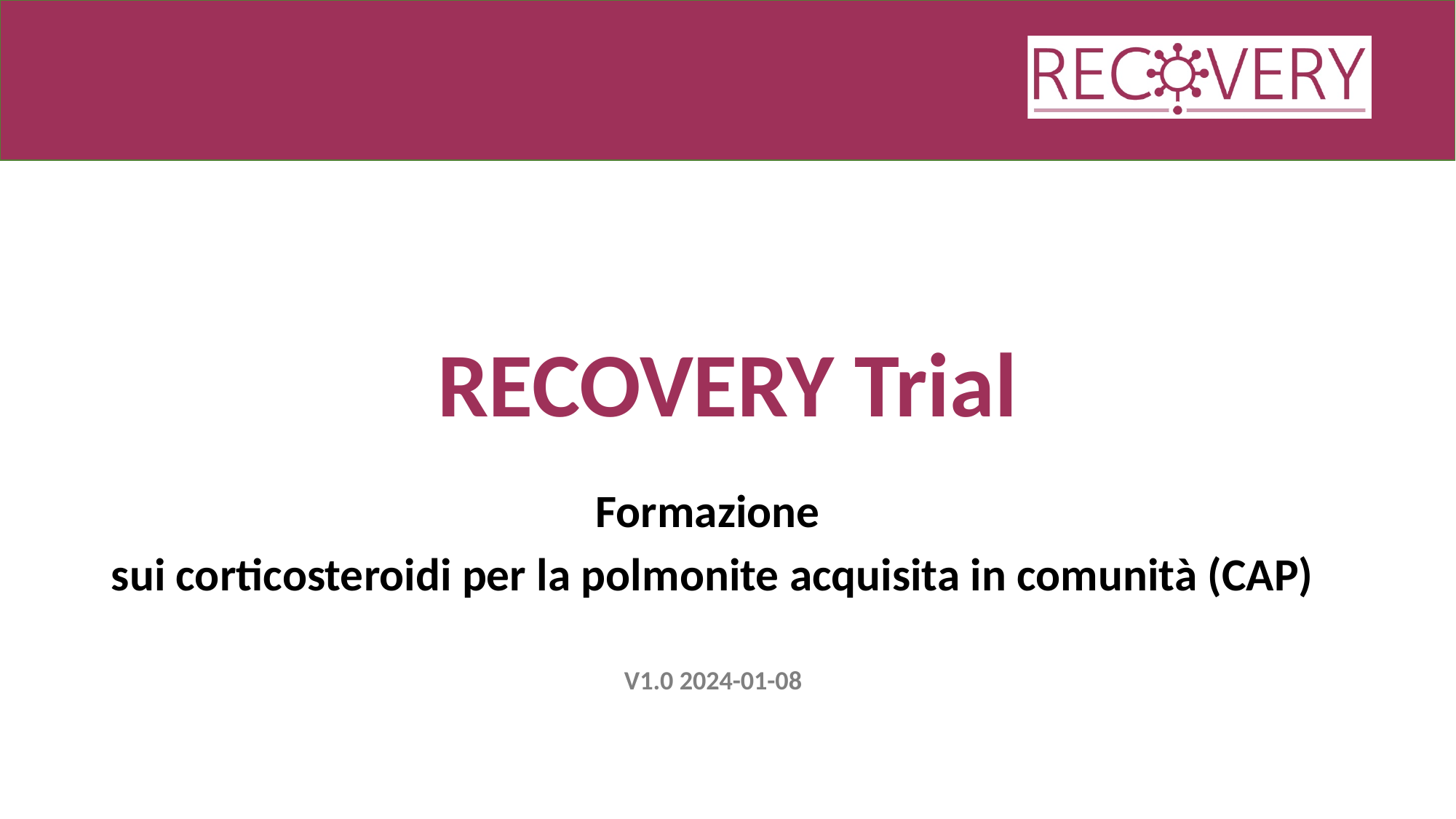

# RECOVERY Trial
Formazione
sui corticosteroidi per la polmonite acquisita in comunità (CAP)

V1.0 2024-01-08